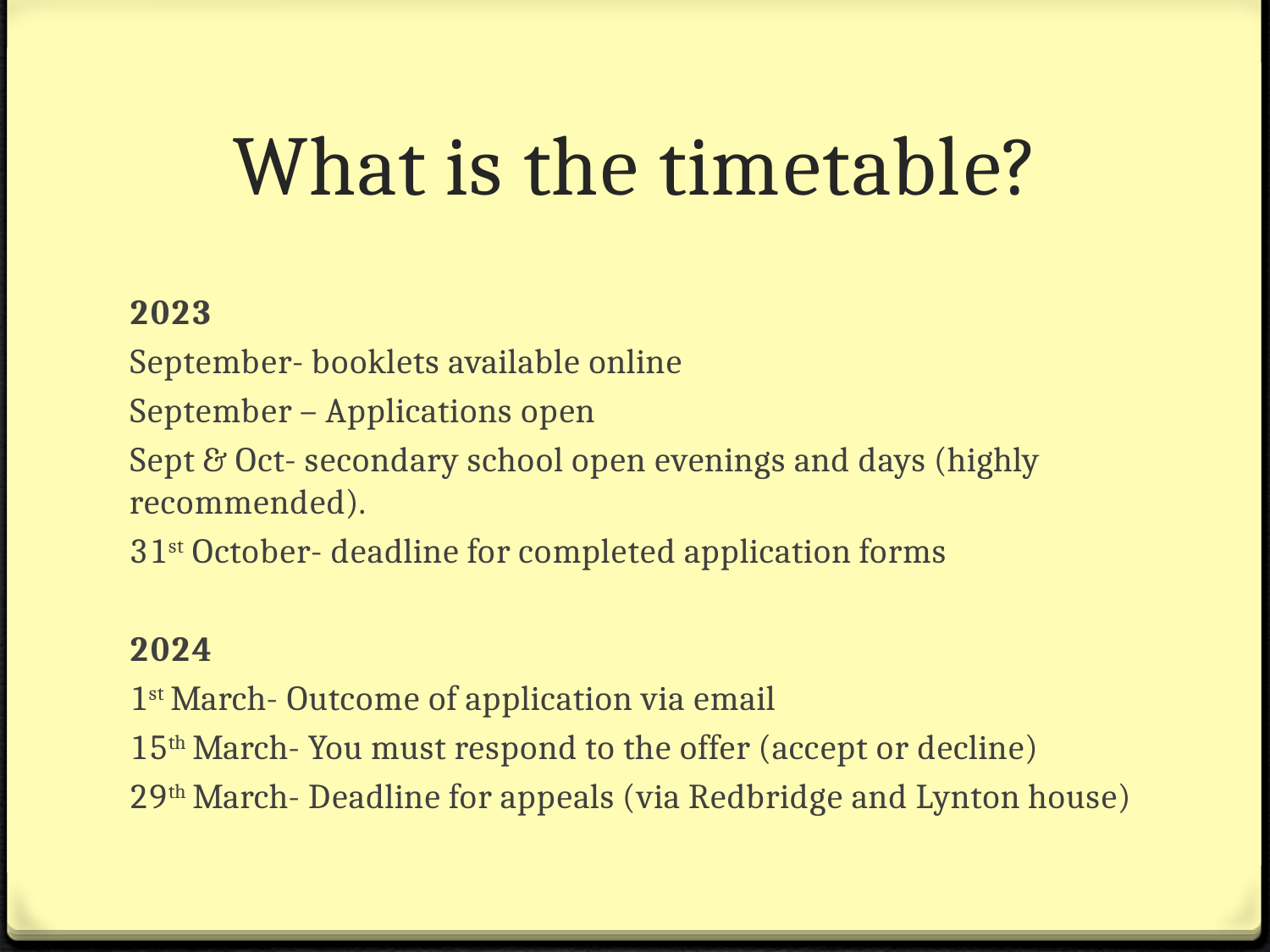

# What is the timetable?
2023
September- booklets available online
September – Applications open
Sept & Oct- secondary school open evenings and days (highly recommended).
31st October- deadline for completed application forms

2024
1st March- Outcome of application via email
15th March- You must respond to the offer (accept or decline)
29th March- Deadline for appeals (via Redbridge and Lynton house)